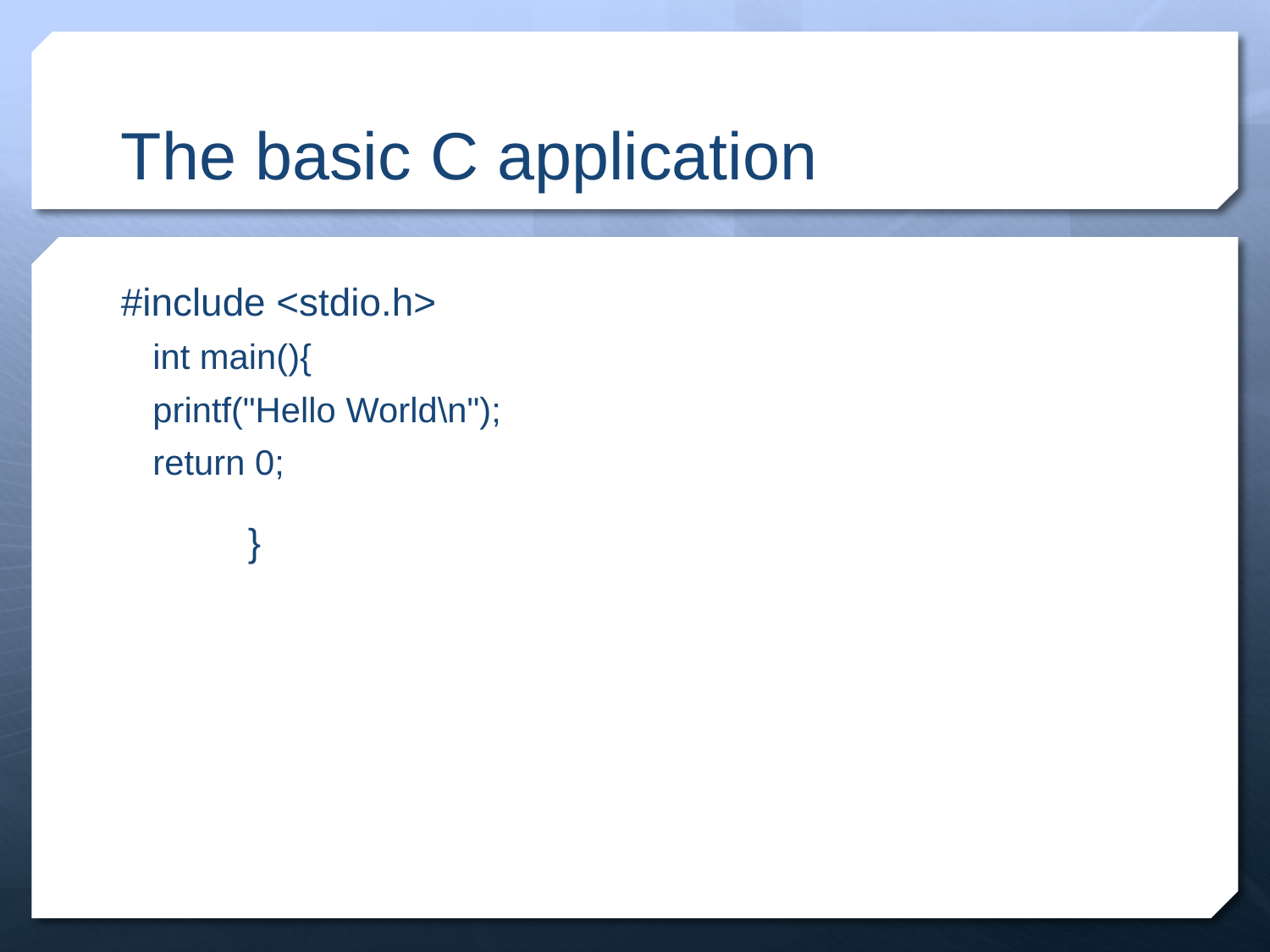

# The basic C application
#include <stdio.h>
int main(){
printf("Hello World\n");
return 0;
	}